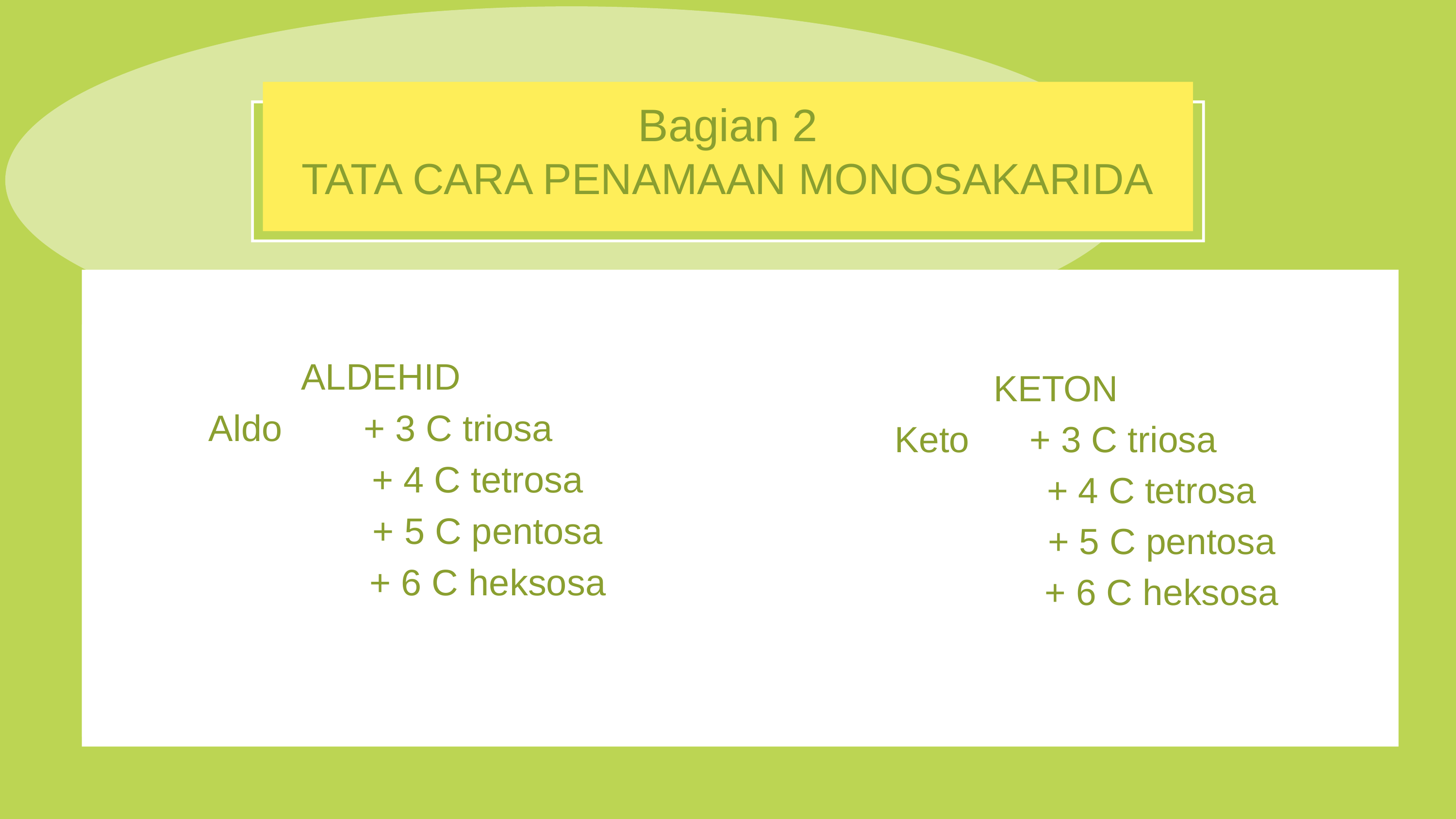

Bagian 2
TATA CARA PENAMAAN MONOSAKARIDA

ALDEHID
Aldo        + 3 C triosa
                   + 4 C tetrosa
                     + 5 C pentosa
                     + 6 C heksosa
KETON
Keto      + 3 C triosa
                   + 4 C tetrosa
                     + 5 C pentosa
                     + 6 C heksosa